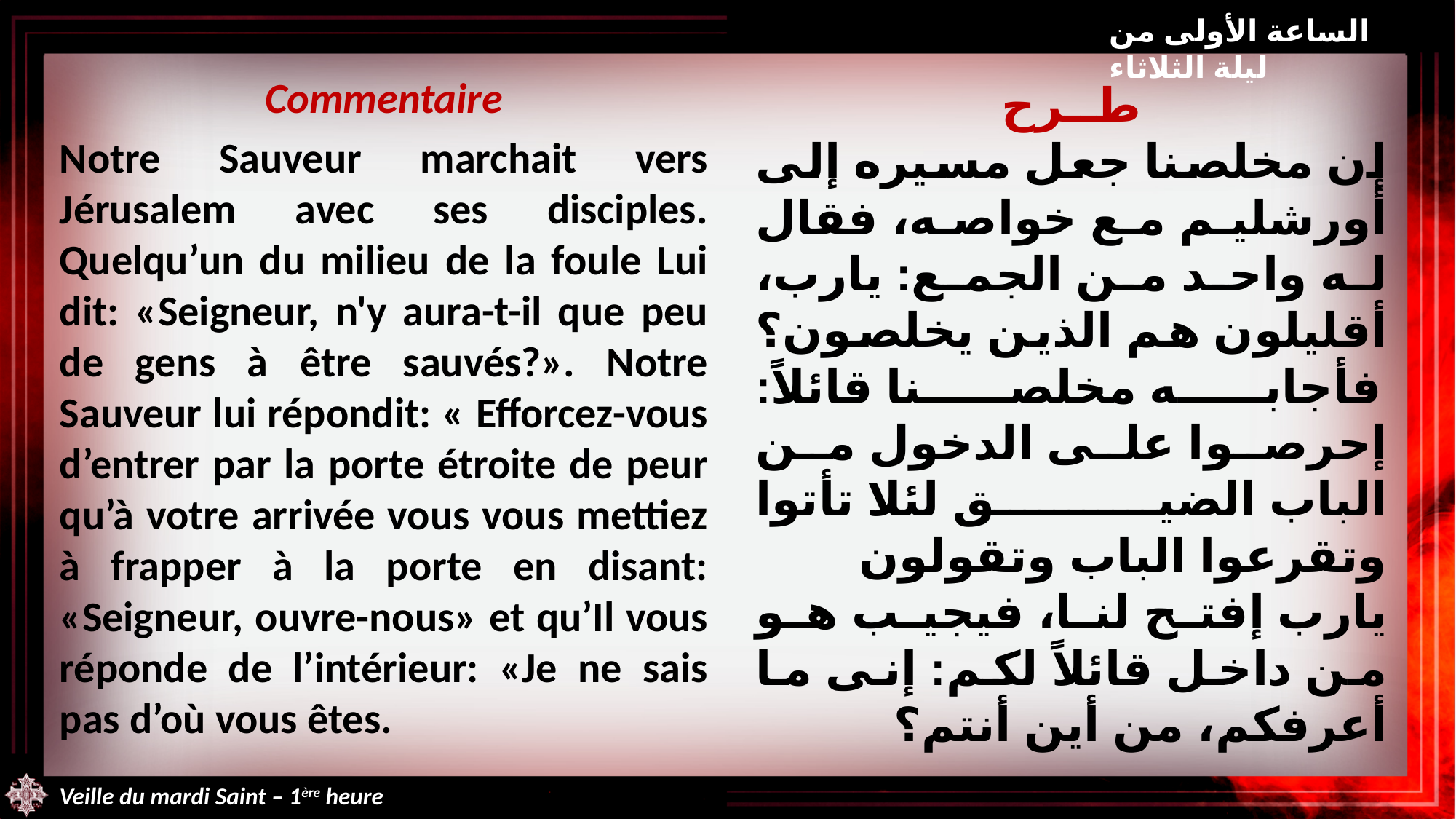

الساعة الأولى من ليلة الثلاثاء
Commentaire
Notre Sauveur marchait vers Jérusalem avec ses disciples. Quelqu’un du milieu de la foule Lui dit: «Seigneur, n'y aura-t-il que peu de gens à être sauvés?». Notre Sauveur lui répondit: « Efforcez-vous d’entrer par la porte étroite de peur qu’à votre arrivée vous vous mettiez à frapper à la porte en disant: «Seigneur, ouvre-nous» et qu’Il vous réponde de l’intérieur: «Je ne sais pas d’où vous êtes.
طــرح
إن مخلصنا جعل مسيره إلى أورشليم مع خواصه، فقال له واحد من الجمع: يارب، أقليلون هم الذين يخلصون؟ فأجابه مخلصنا قائلاً: إحرصوا على الدخول من الباب الضيق لئلا تأتوا وتقرعوا الباب وتقولون يارب إفتح لنا، فيجيب هو من داخل قائلاً لكم: إنى ما أعرفكم، من أين أنتم؟
Veille du mardi Saint – 1ère heure